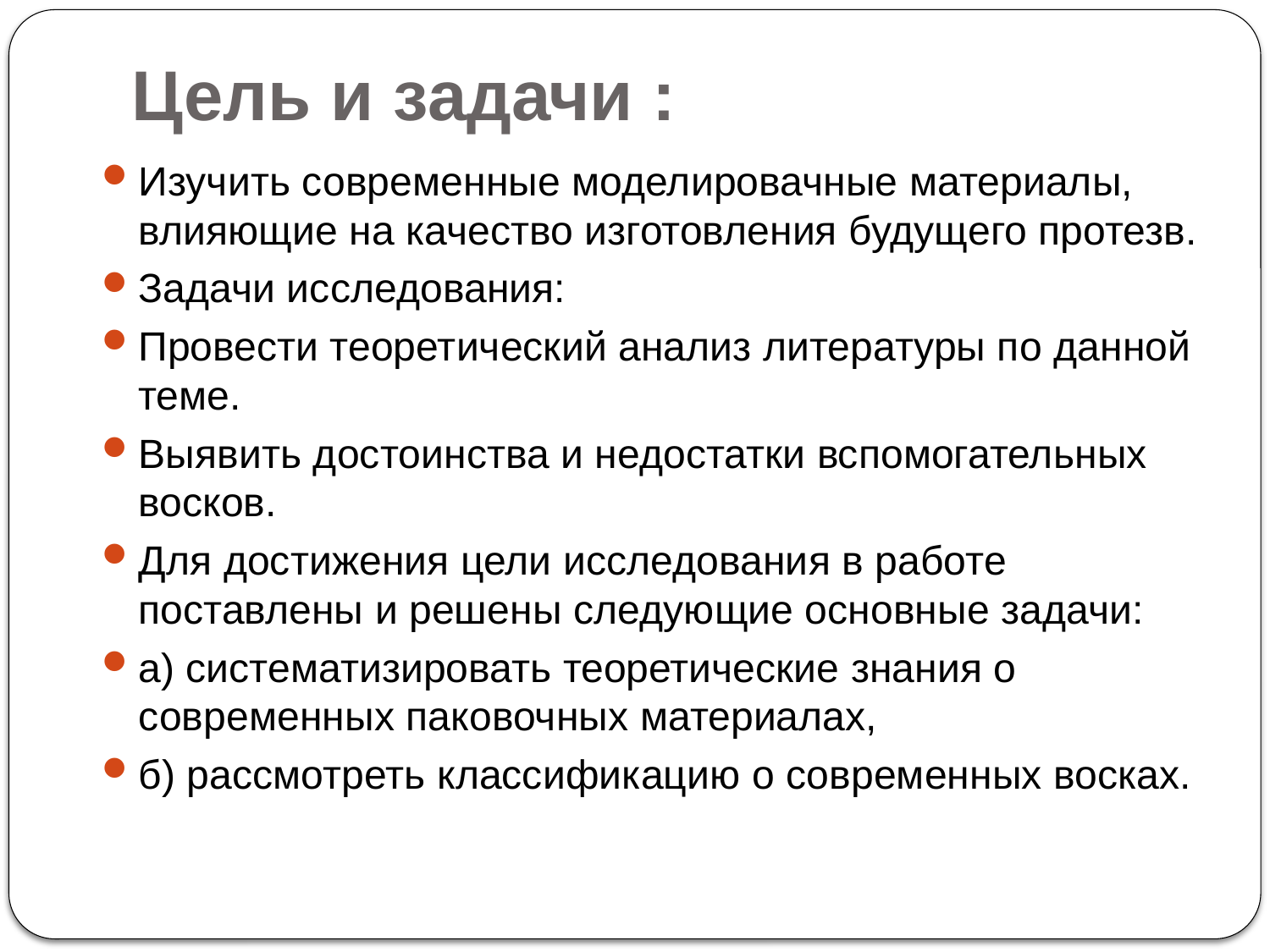

# Цель и задачи :
Изучить современные моделировачные материалы, влияющие на качество изготовления будущего протезв.
Задачи исследования:
Провести теоретический анализ литературы по данной теме.
Выявить достоинства и недостатки вспомогательных восков.
Для достижения цели исследования в работе поставлены и решены следующие основные задачи:
а) систематизировать теоретические знания о современных паковочных материалах,
б) рассмотреть классификацию о современных восках.